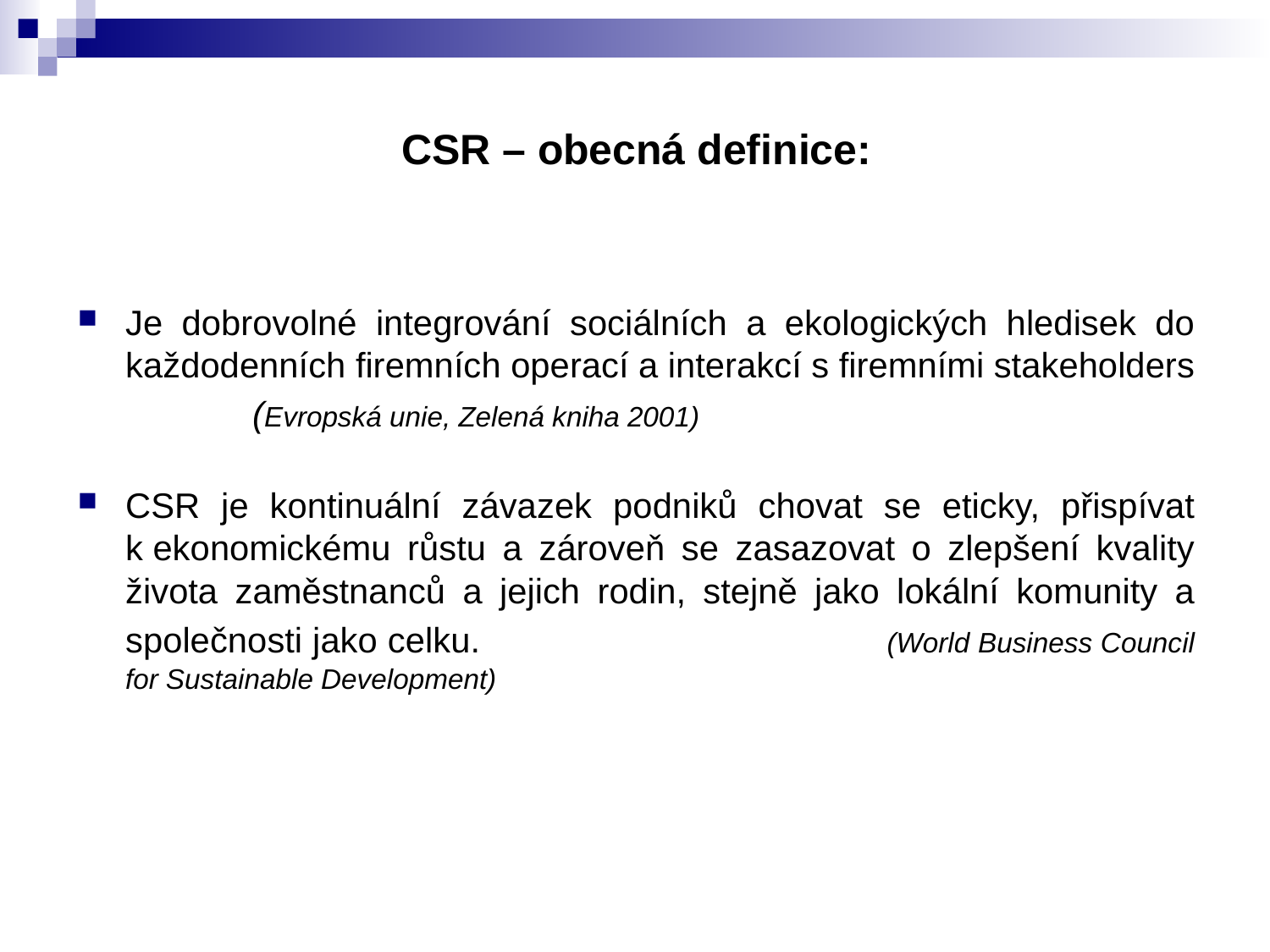

CSR – obecná definice:

Je dobrovolné integrování sociálních a ekologických hledisek do každodenních firemních operací a interakcí s firemními stakeholders	(Evropská unie, Zelená kniha 2001)

CSR je kontinuální závazek podniků chovat se eticky, přispívat k ekonomickému růstu a zároveň se zasazovat o zlepšení kvality života zaměstnanců a jejich rodin, stejně jako lokální komunity a společnosti jako celku.                                 (World Business Council for Sustainable Development)